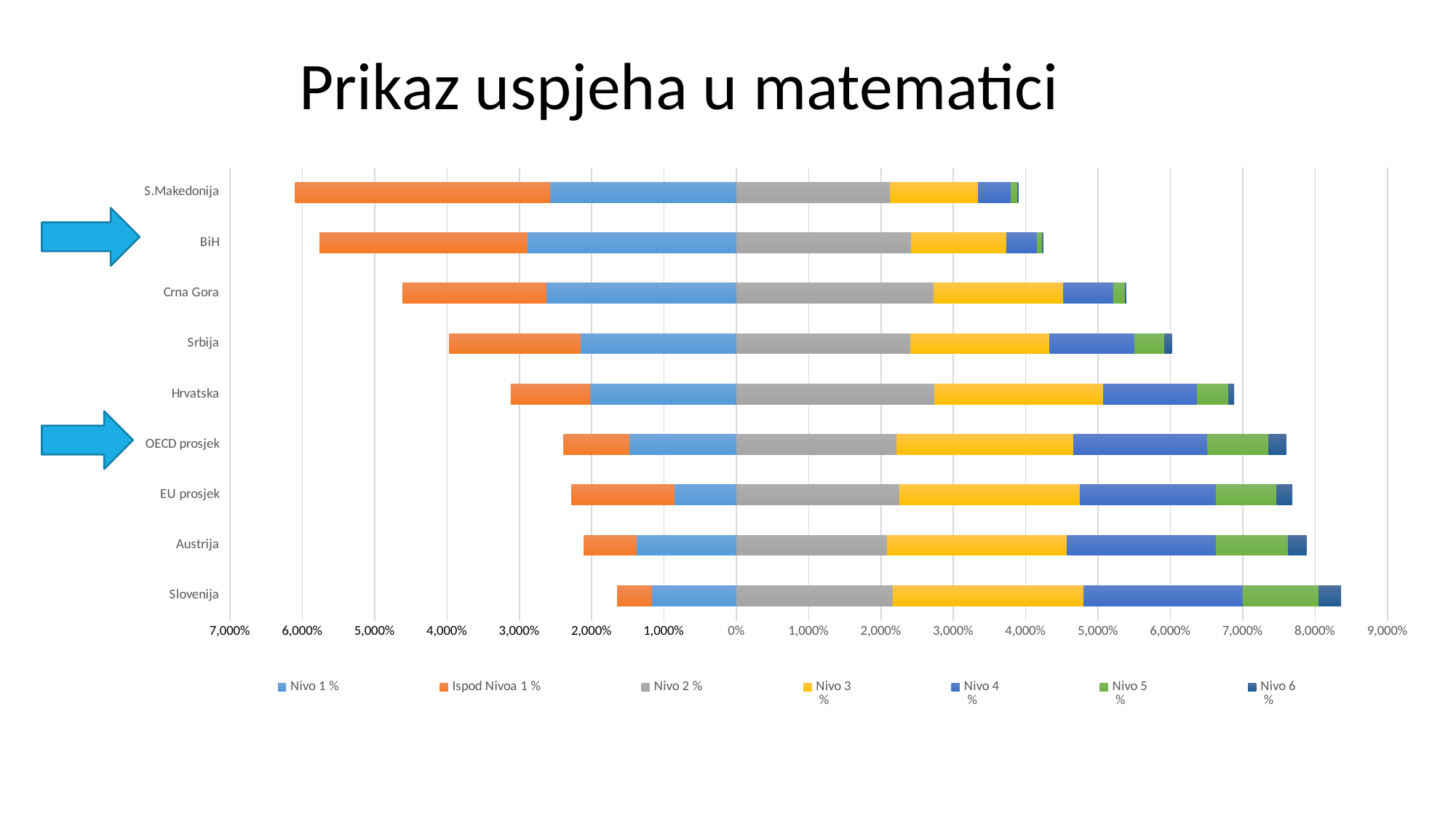

# Prikaz uspjeha u matematici

[unsupported chart]